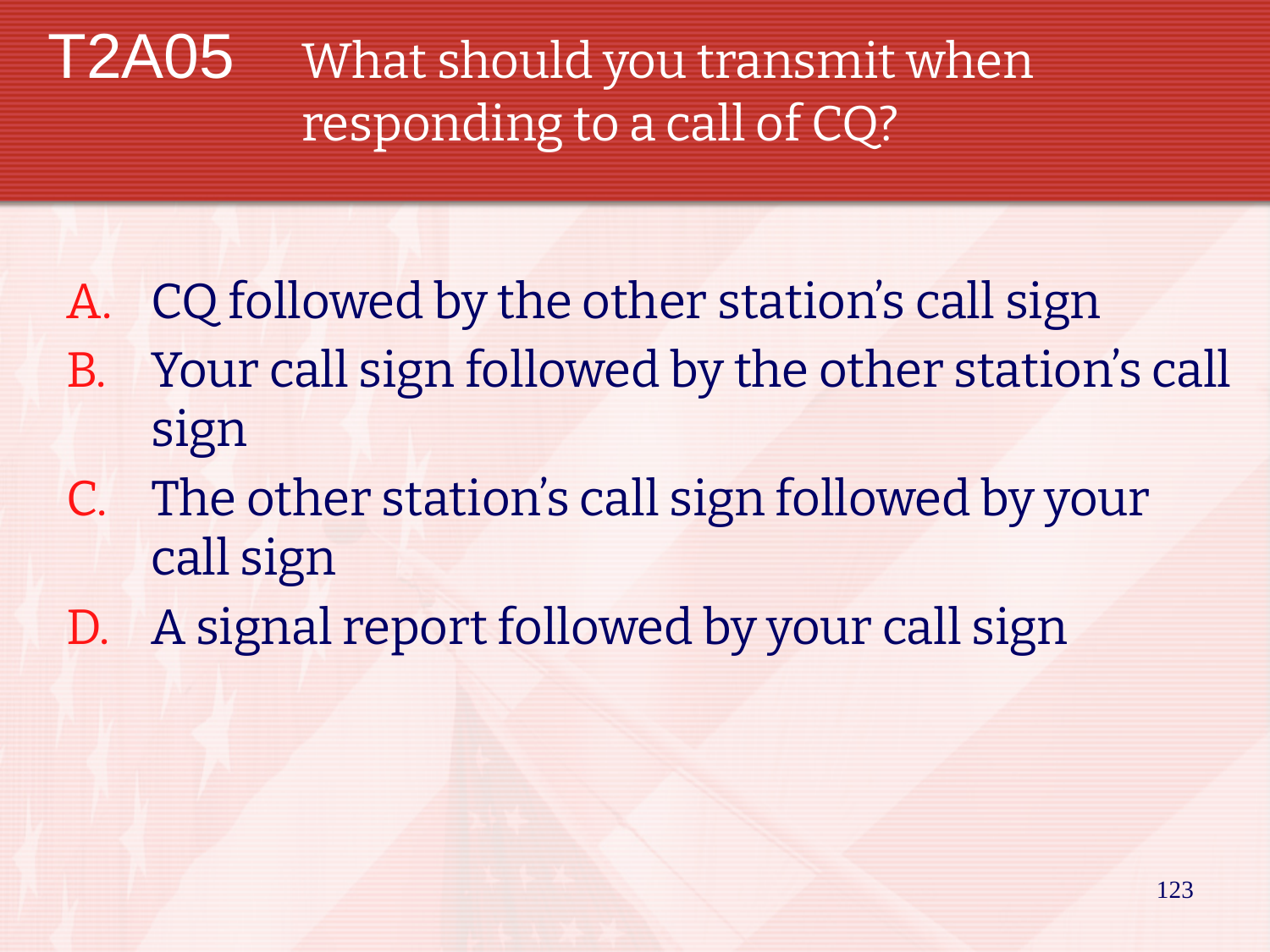

# T2A05	What should you transmit when 				responding to a call of CQ?
CQ followed by the other station’s call sign
Your call sign followed by the other station’s call sign
The other station’s call sign followed by your call sign
A signal report followed by your call sign
123